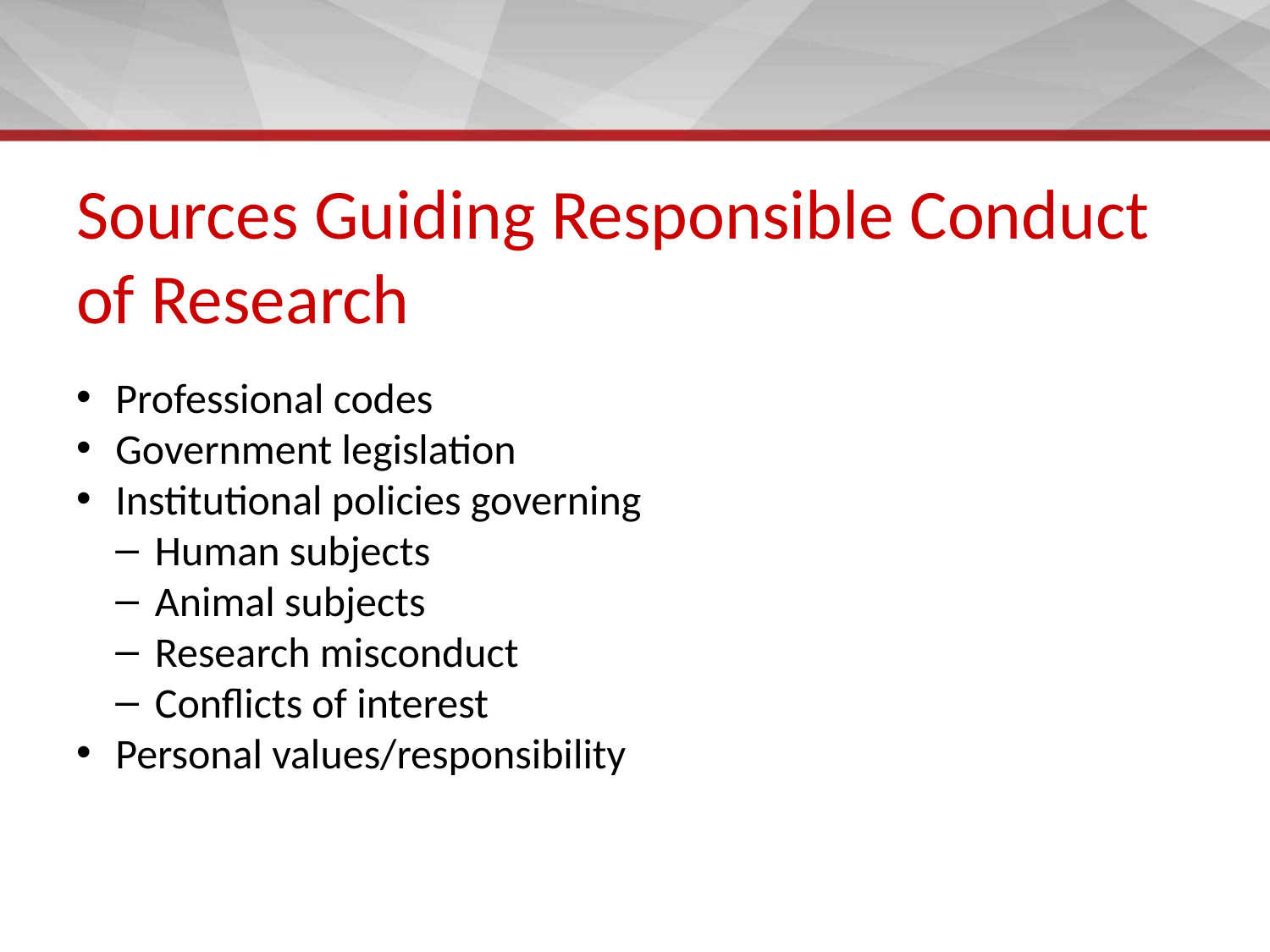

# Sources Guiding Responsible Conduct of Research
Professional codes
Government legislation
Institutional policies governing
Human subjects
Animal subjects
Research misconduct
Conflicts of interest
Personal values/responsibility